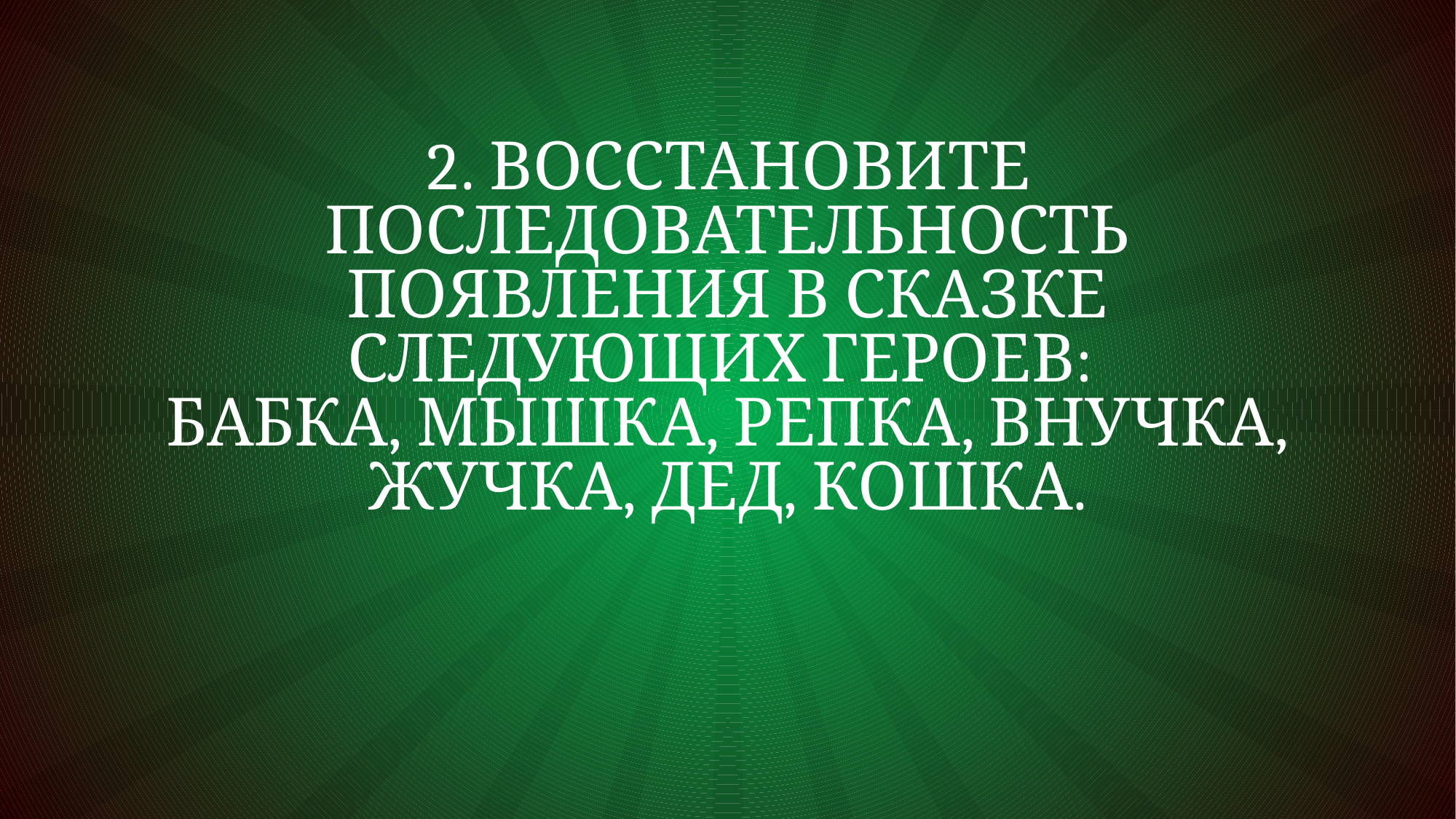

# 2. Восстановите последовательность появления в сказке следующих героев: бабка, мышка, репка, внучка, Жучка, дед, кошка.